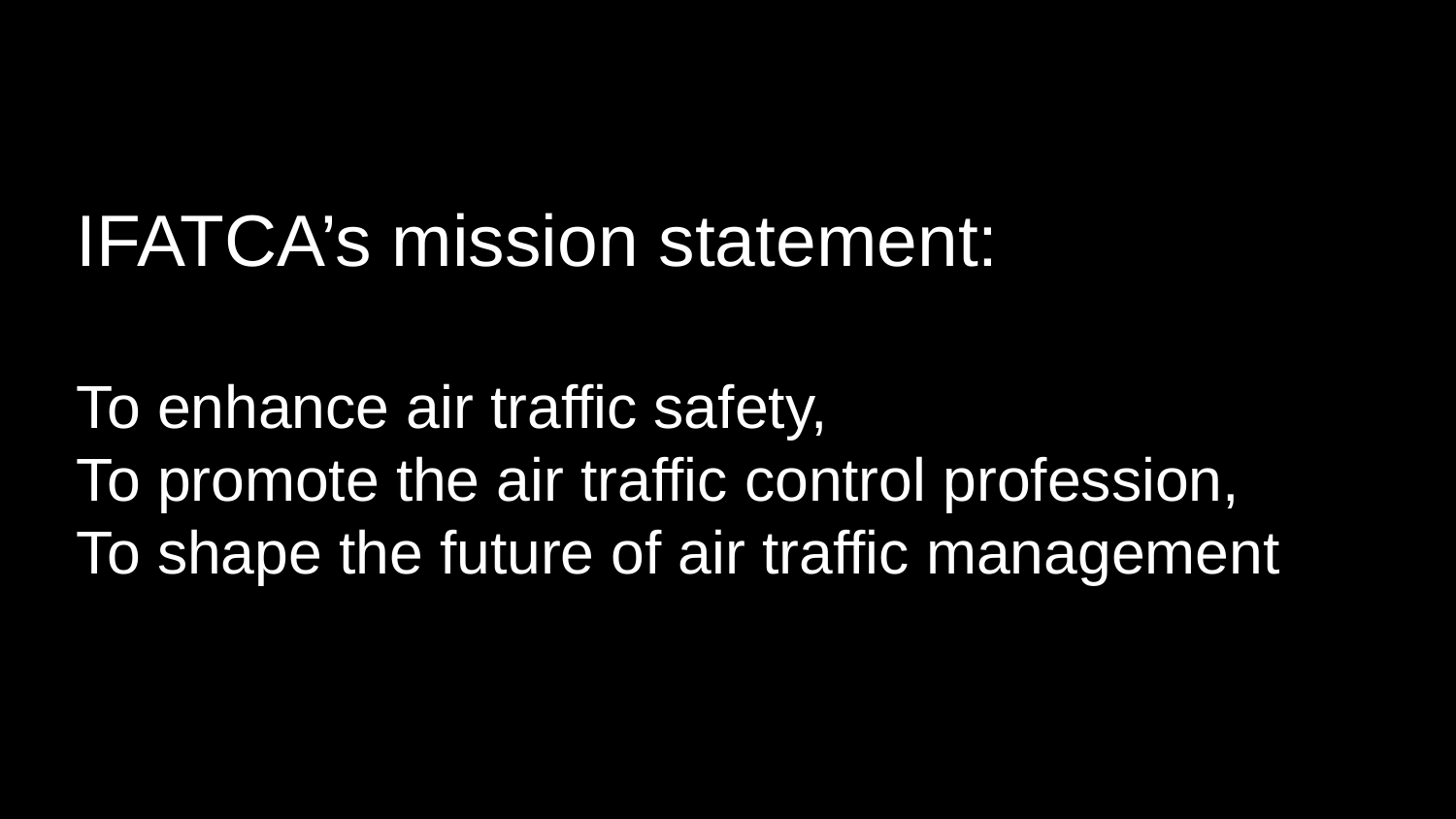

# IFATCA’s mission statement:

To enhance air traffic safety,
To promote the air traffic control profession,
To shape the future of air traffic management